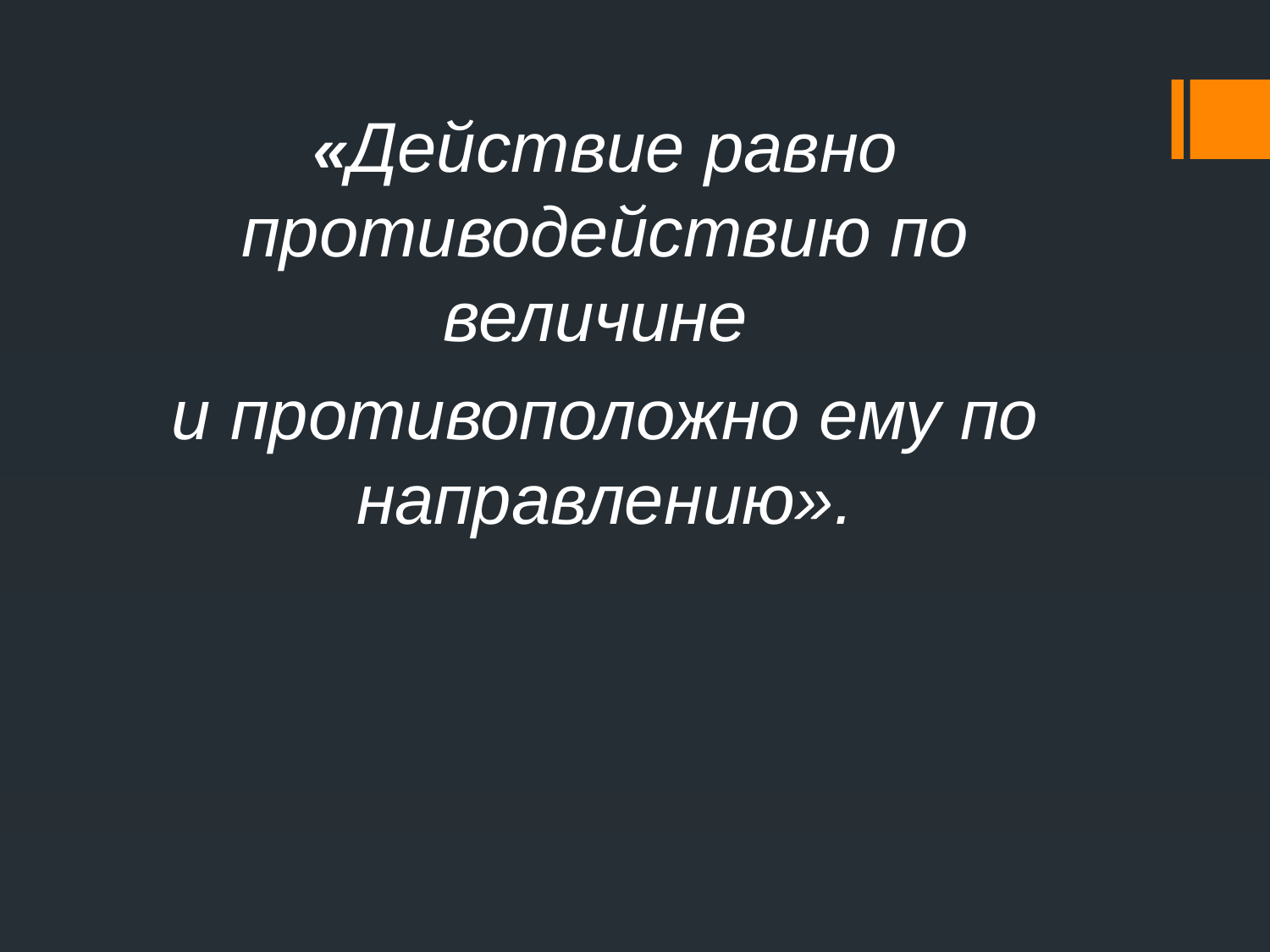

«Действие равно противодействию по величине
и противоположно ему по направлению».